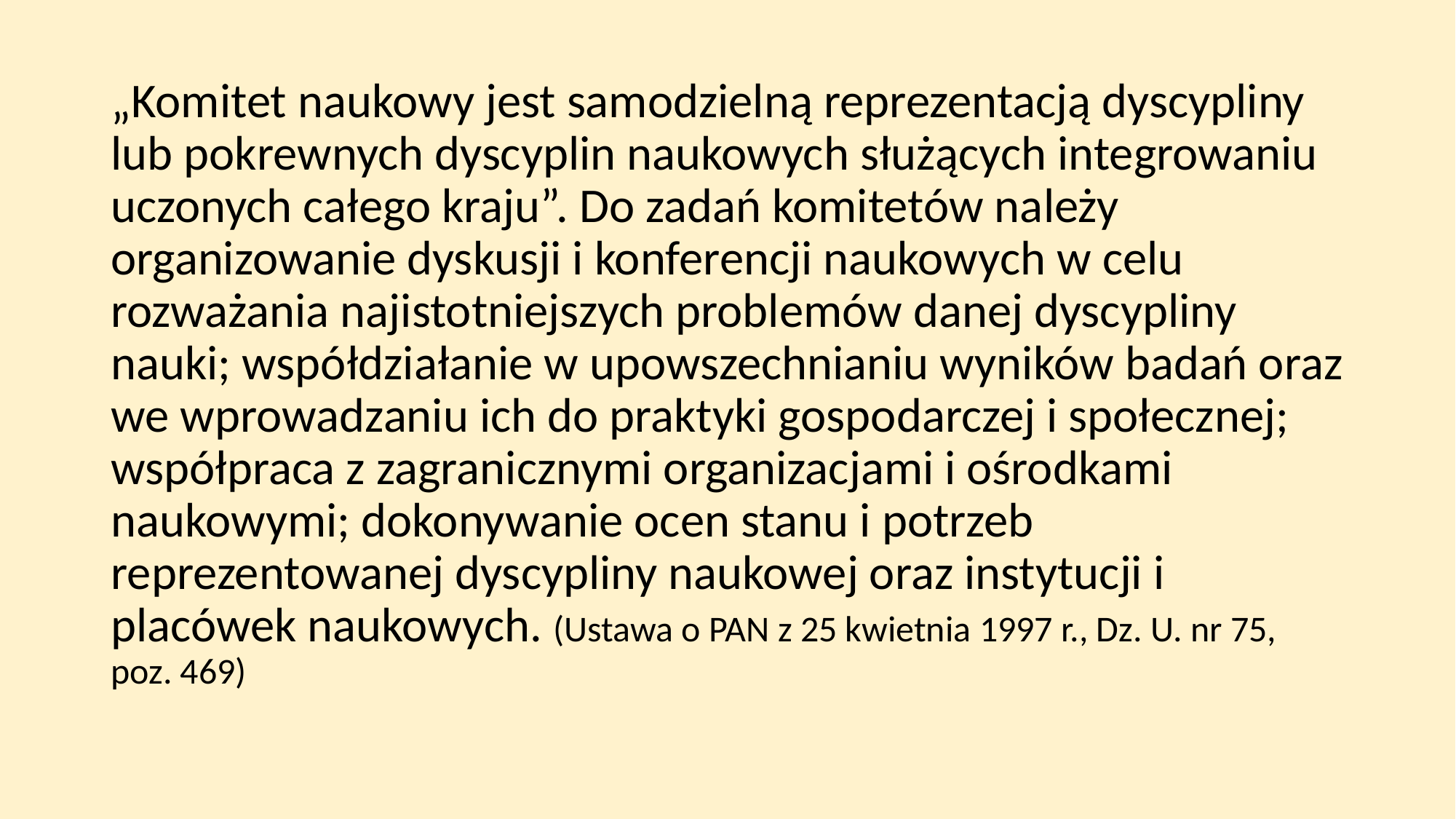

„Komitet naukowy jest samodzielną reprezentacją dyscypliny lub pokrewnych dyscyplin naukowych służących integrowaniu uczonych całego kraju”. Do zadań komitetów należy organizowanie dyskusji i konferencji naukowych w celu rozważania najistotniejszych problemów danej dyscypliny nauki; współdziałanie w upowszechnianiu wyników badań oraz we wprowadzaniu ich do praktyki gospodarczej i społecznej; współpraca z zagranicznymi organizacjami i ośrodkami naukowymi; dokonywanie ocen stanu i potrzeb reprezentowanej dyscypliny naukowej oraz instytucji i placówek naukowych. (Ustawa o PAN z 25 kwietnia 1997 r., Dz. U. nr 75, poz. 469)